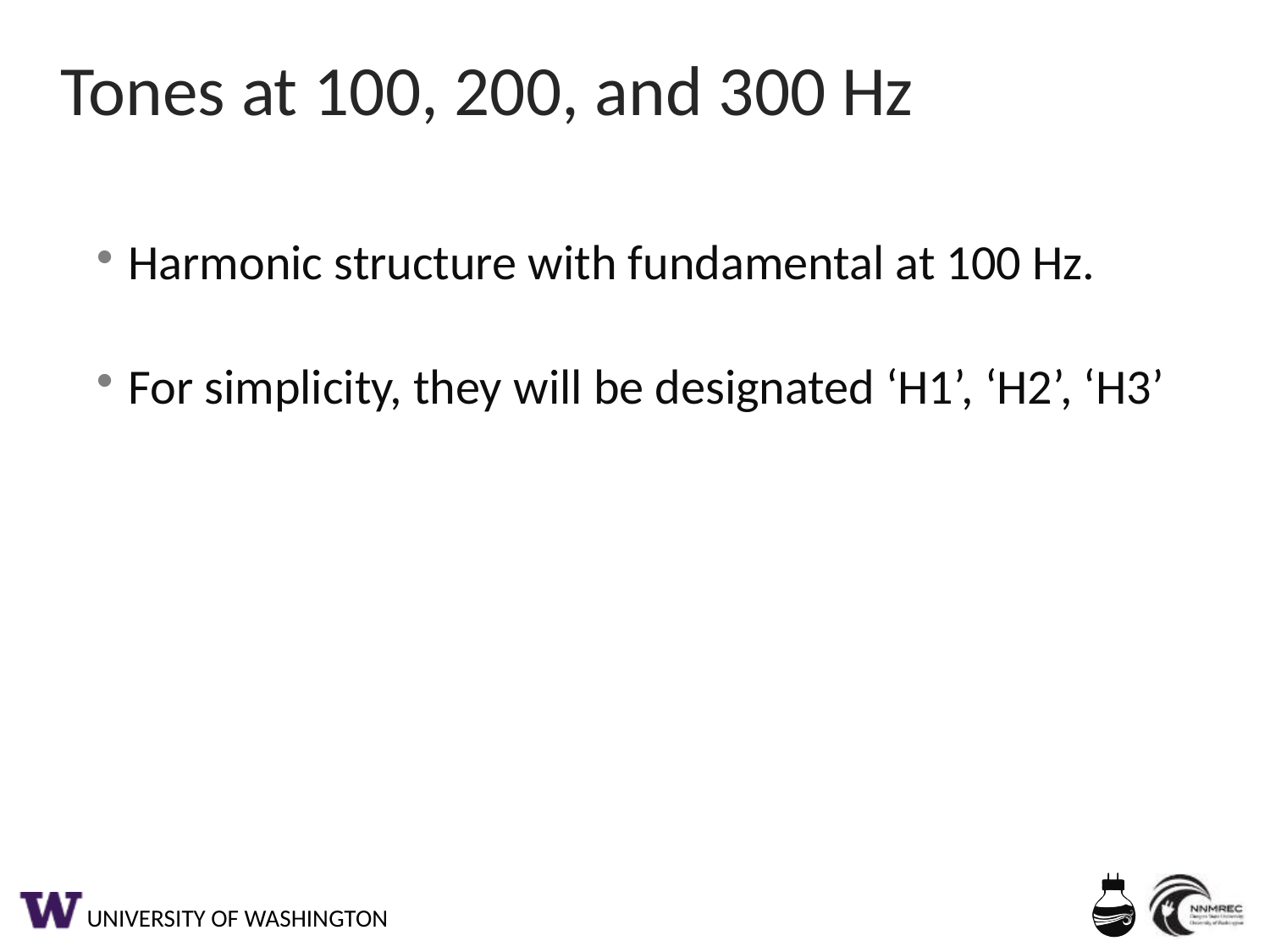

# Tones at 100, 200, and 300 Hz
Harmonic structure with fundamental at 100 Hz.
For simplicity, they will be designated ‘H1’, ‘H2’, ‘H3’